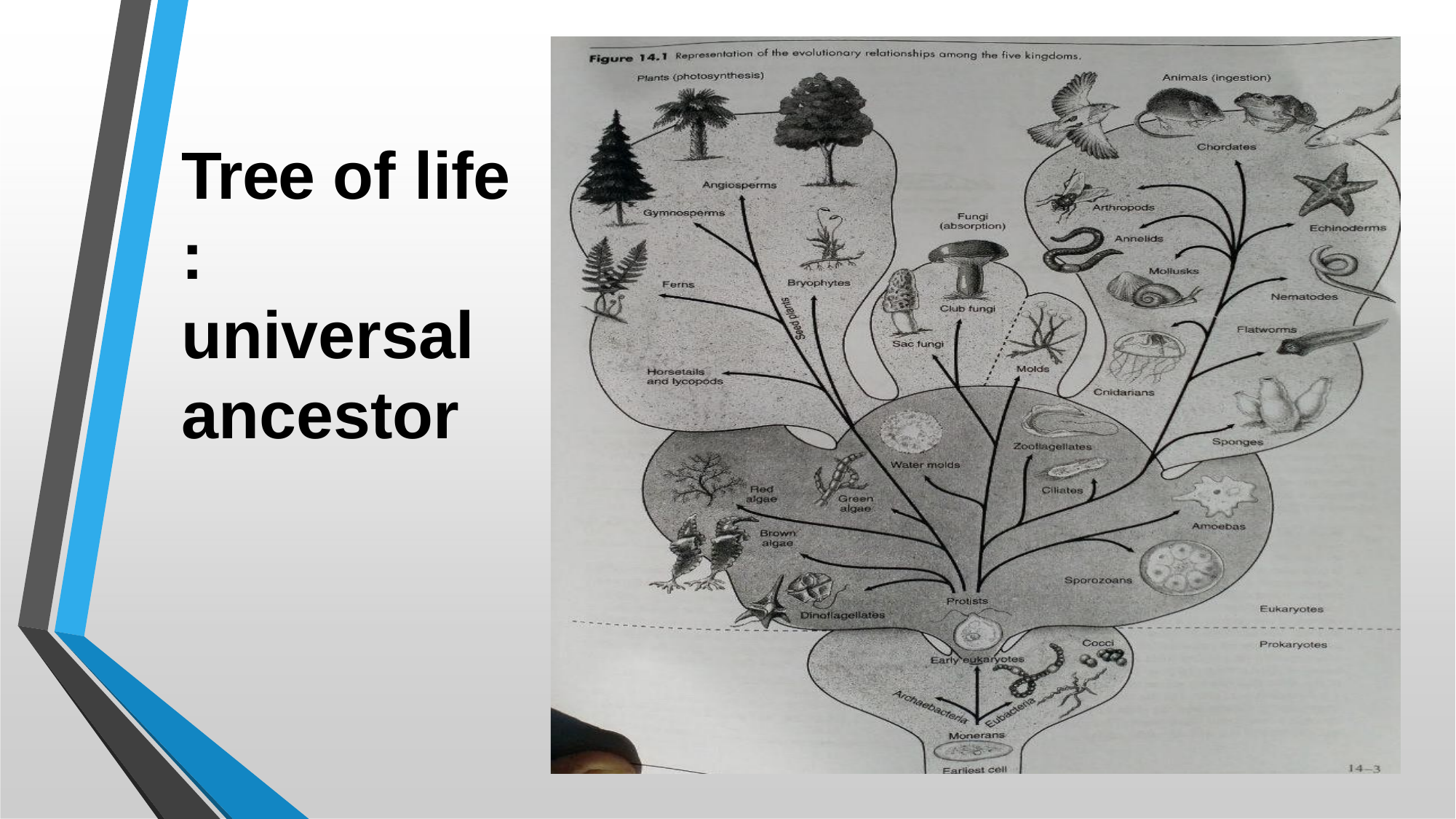

# Tree of life :  universal  ancestor